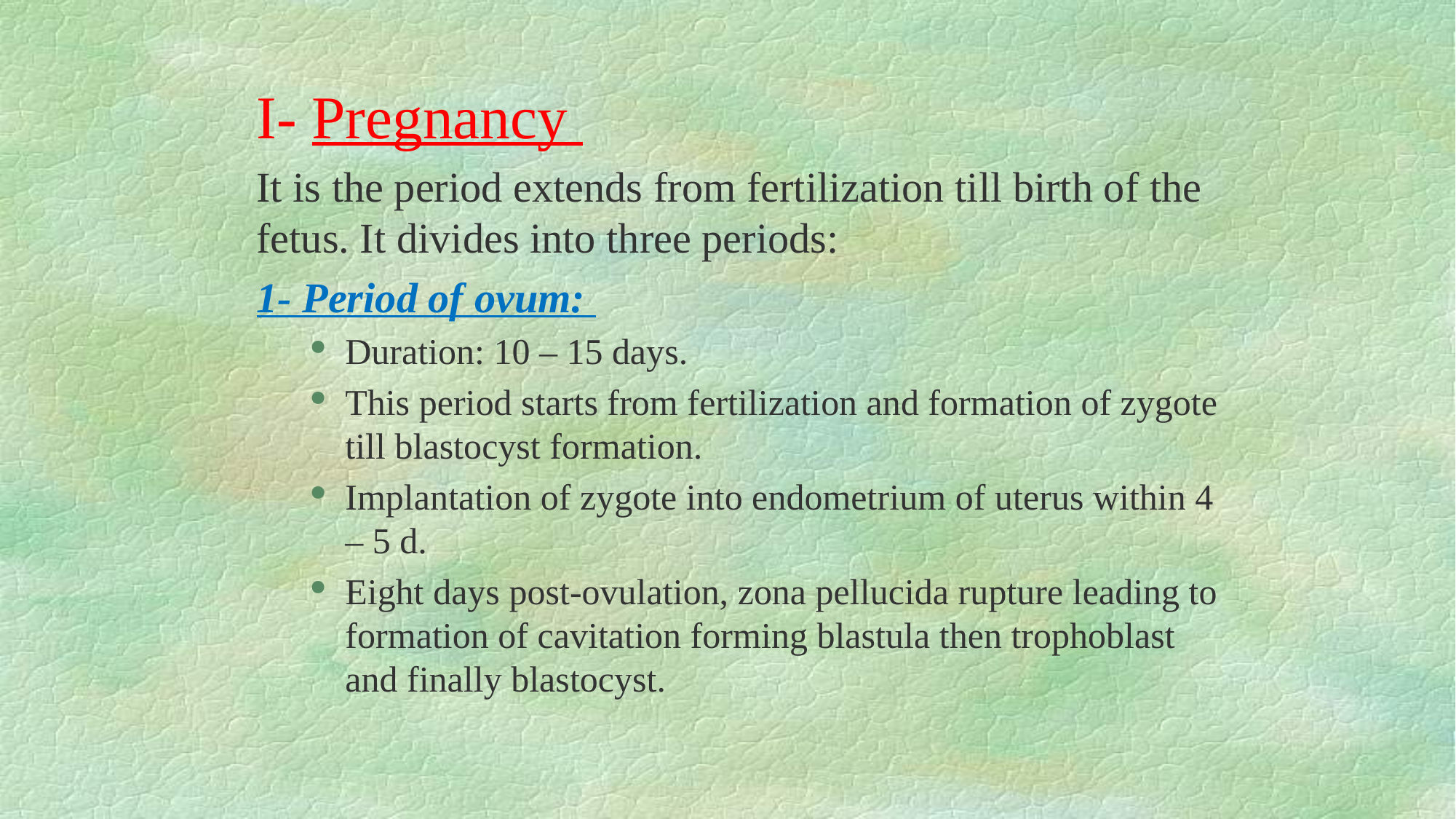

I- Pregnancy
It is the period extends from fertilization till birth of the fetus. It divides into three periods:
1- Period of ovum:
Duration: 10 – 15 days.
This period starts from fertilization and formation of zygote till blastocyst formation.
Implantation of zygote into endometrium of uterus within 4 – 5 d.
Eight days post-ovulation, zona pellucida rupture leading to formation of cavitation forming blastula then trophoblast and finally blastocyst.